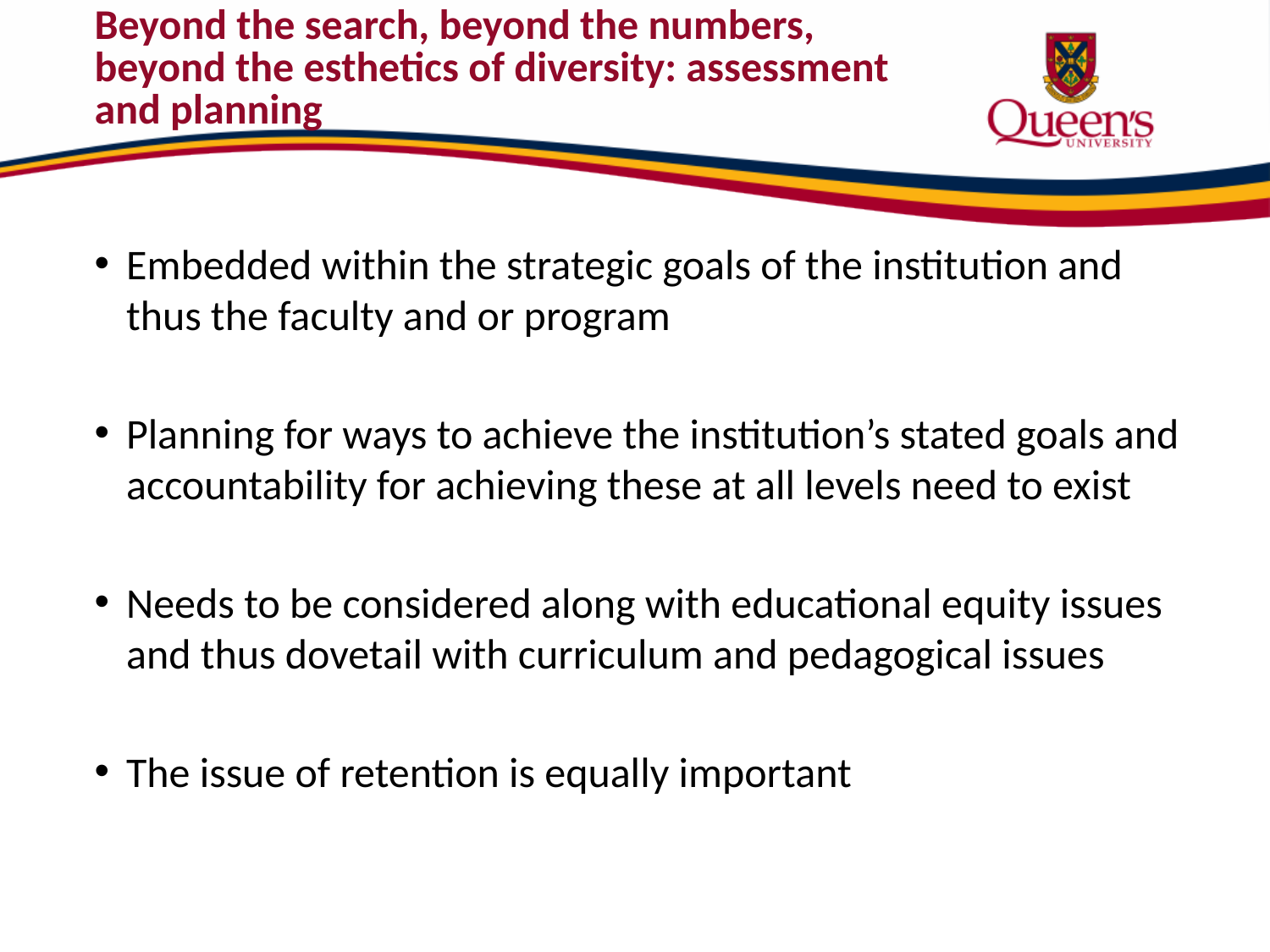

# Beyond the search, beyond the numbers, beyond the esthetics of diversity: assessment and planning
Embedded within the strategic goals of the institution and thus the faculty and or program

Planning for ways to achieve the institution’s stated goals and accountability for achieving these at all levels need to exist

Needs to be considered along with educational equity issues and thus dovetail with curriculum and pedagogical issues

The issue of retention is equally important